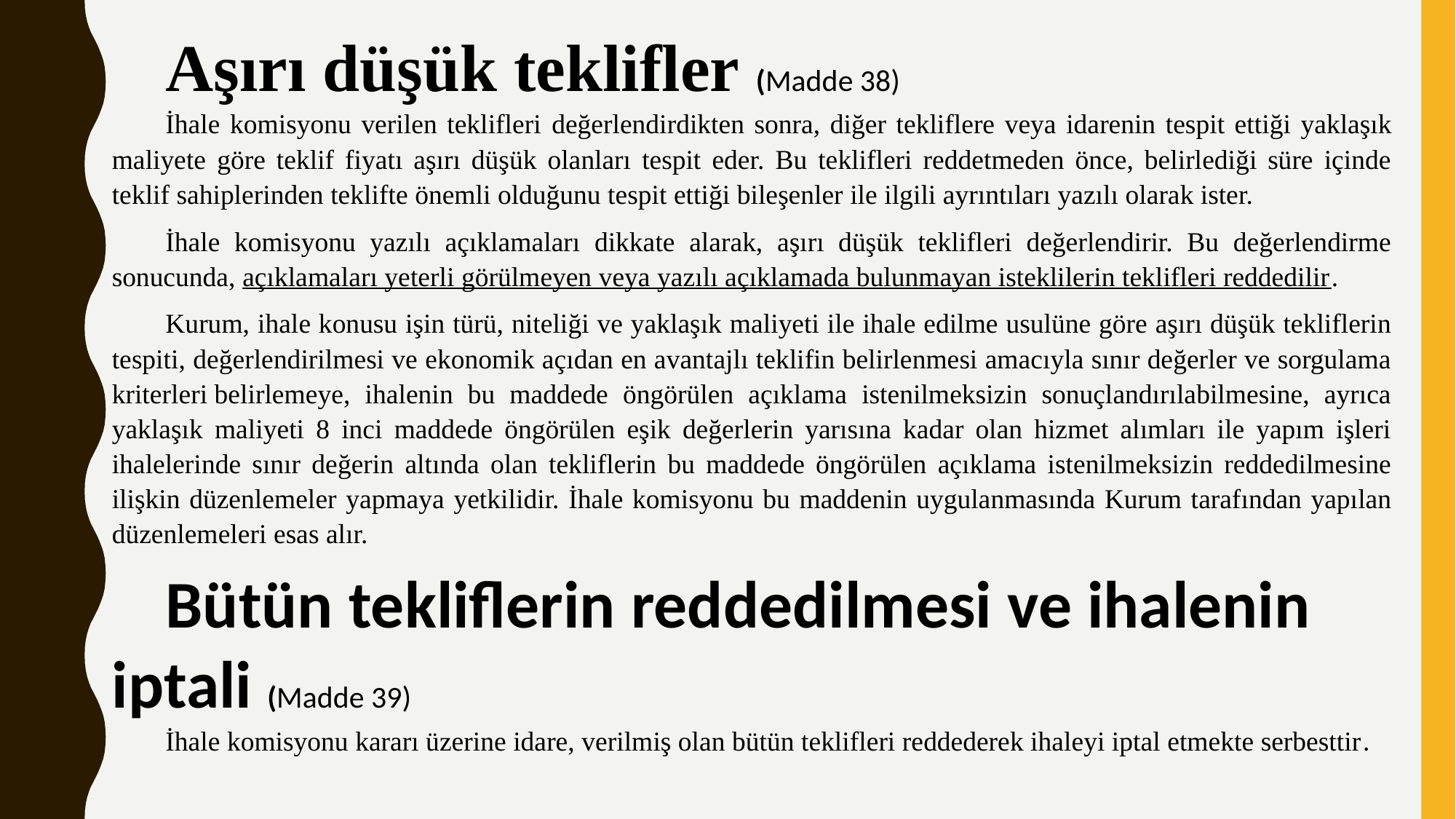

Aşırı düşük teklifler (Madde 38)
İhale komisyonu verilen teklifleri değerlendirdikten sonra, diğer tekliflere veya idarenin tespit ettiği yaklaşık maliyete göre teklif fiyatı aşırı düşük olanları tespit eder. Bu teklifleri reddetmeden önce, belirlediği süre içinde teklif sahiplerinden teklifte önemli olduğunu tespit ettiği bileşenler ile ilgili ayrıntıları yazılı olarak ister.
İhale komisyonu yazılı açıklamaları dikkate alarak, aşırı düşük teklifleri değerlendirir. Bu değerlendirme sonucunda, açıklamaları yeterli görülmeyen veya yazılı açıklamada bulunmayan isteklilerin teklifleri reddedilir.
Kurum, ihale konusu işin türü, niteliği ve yaklaşık maliyeti ile ihale edilme usulüne göre aşırı düşük tekliflerin tespiti, değerlendirilmesi ve ekonomik açıdan en avantajlı teklifin belirlenmesi amacıyla sınır değerler ve sorgulama kriterleri belirlemeye, ihalenin bu maddede öngörülen açıklama istenilmeksizin sonuçlandırılabilmesine, ayrıca yaklaşık maliyeti 8 inci maddede öngörülen eşik değerlerin yarısına kadar olan hizmet alımları ile yapım işleri ihalelerinde sınır değerin altında olan tekliflerin bu maddede öngörülen açıklama istenilmeksizin reddedilmesine ilişkin düzenlemeler yapmaya yetkilidir. İhale komisyonu bu maddenin uygulanmasında Kurum tarafından yapılan düzenlemeleri esas alır.
Bütün tekliflerin reddedilmesi ve ihalenin iptali (Madde 39)
İhale komisyonu kararı üzerine idare, verilmiş olan bütün teklifleri reddederek ihaleyi iptal etmekte serbesttir.